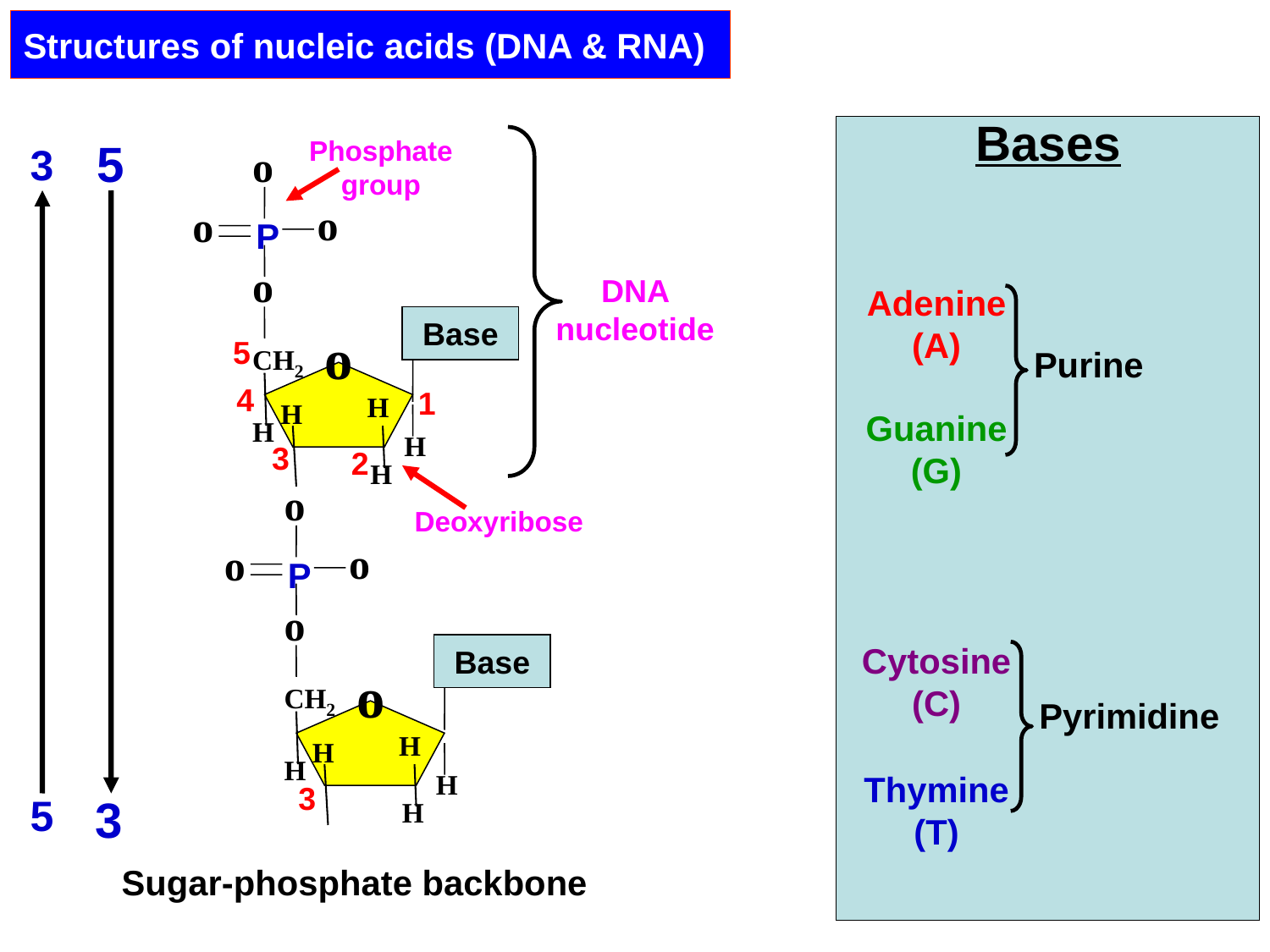

# Structures of nucleic acids (DNA & RNA)
Bases

Adenine (A)

Purine
Guanine (G)
Cytosine (C)

Pyrimidine
Thymine (T)
5

3
Phosphate group

DNA nucleotide
3

5
o

o
o
P

o

Base

o
CH2

H

H
H

H
H

5
4
1
3
2

o

o
o
P

o

o
CH2

H

H
H

H
H

Base

Deoxyribose
3
Sugar-phosphate backbone